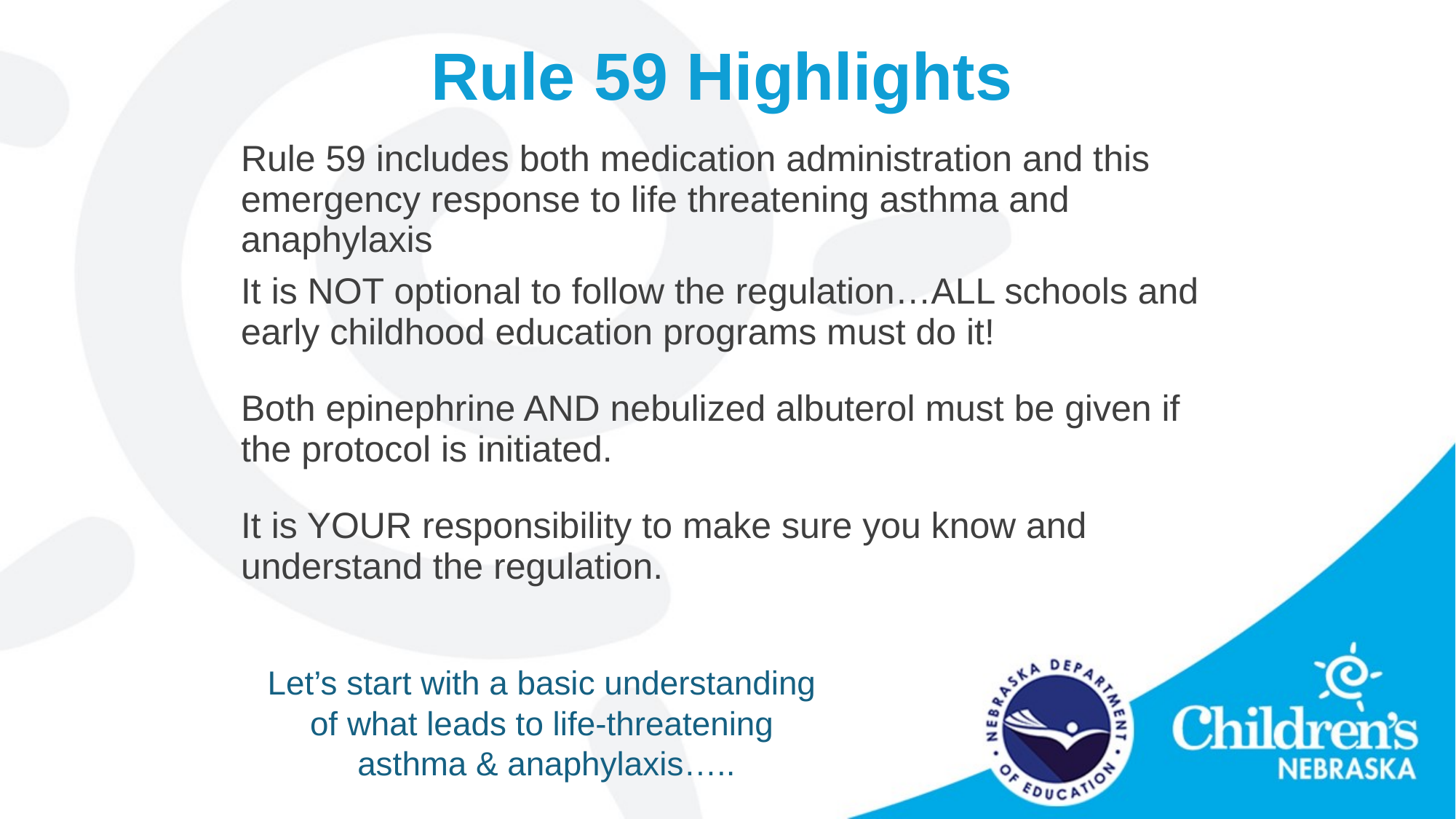

Rule 59 Highlights
| Rule 59 includes both medication administration and this emergency response to life threatening asthma and anaphylaxis |
| --- |
| It is NOT optional to follow the regulation…ALL schools and early childhood education programs must do it! |
| Both epinephrine AND nebulized albuterol must be given if the protocol is initiated. |
| It is YOUR responsibility to make sure you know and understand the regulation. |
Let’s start with a basic understanding
of what leads to life-threatening
asthma & anaphylaxis…..